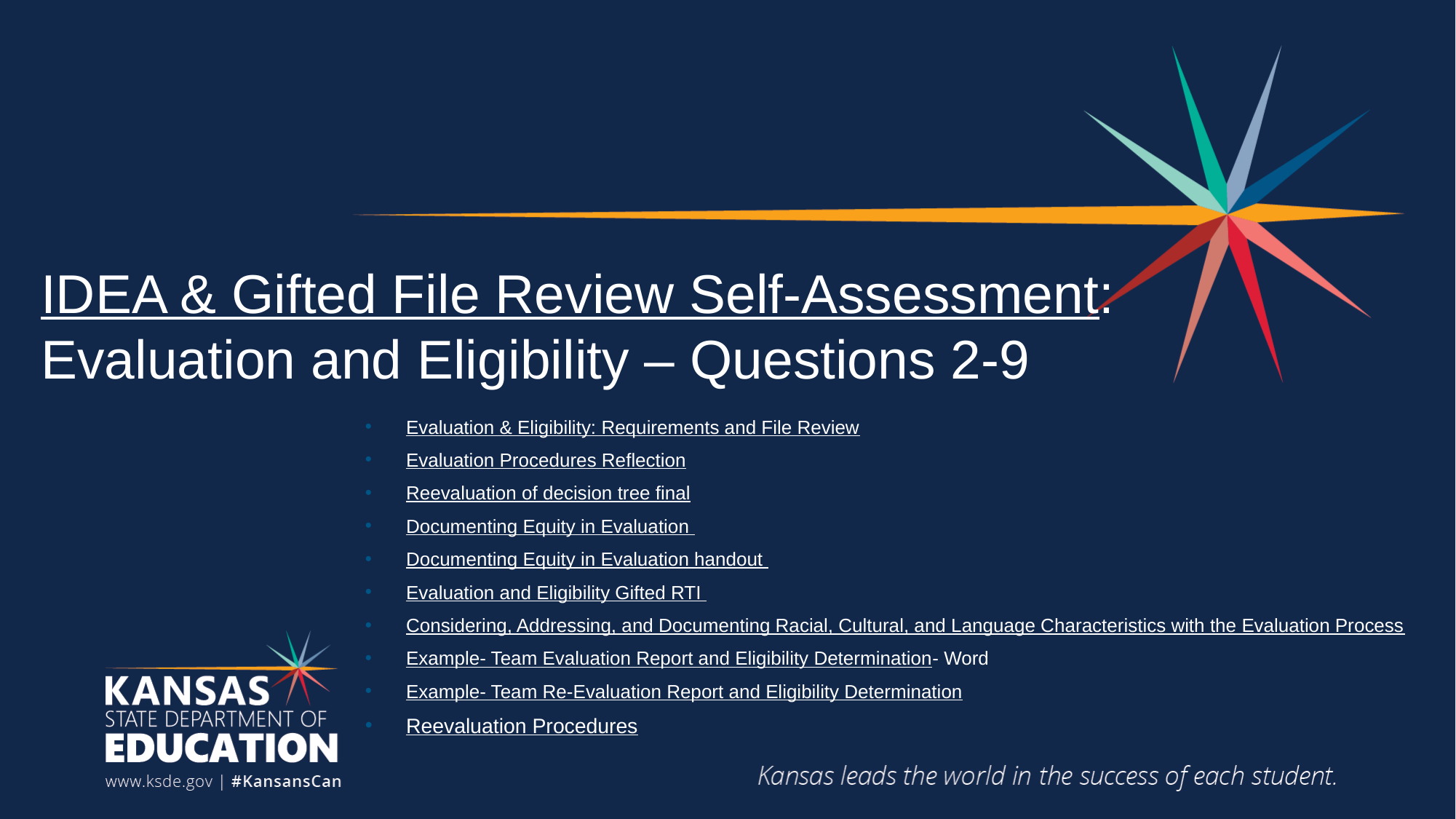

# IDEA & Gifted File Review Self-Assessment: Evaluation and Eligibility – Questions 2-9
Evaluation & Eligibility: Requirements and File Review
Evaluation Procedures Reflection
Reevaluation of decision tree final
Documenting Equity in Evaluation
Documenting Equity in Evaluation handout
Evaluation and Eligibility Gifted RTI
Considering, Addressing, and Documenting Racial, Cultural, and Language Characteristics with the Evaluation Process
Example- Team Evaluation Report and Eligibility Determination- Word
Example- Team Re-Evaluation Report and Eligibility Determination
Reevaluation Procedures